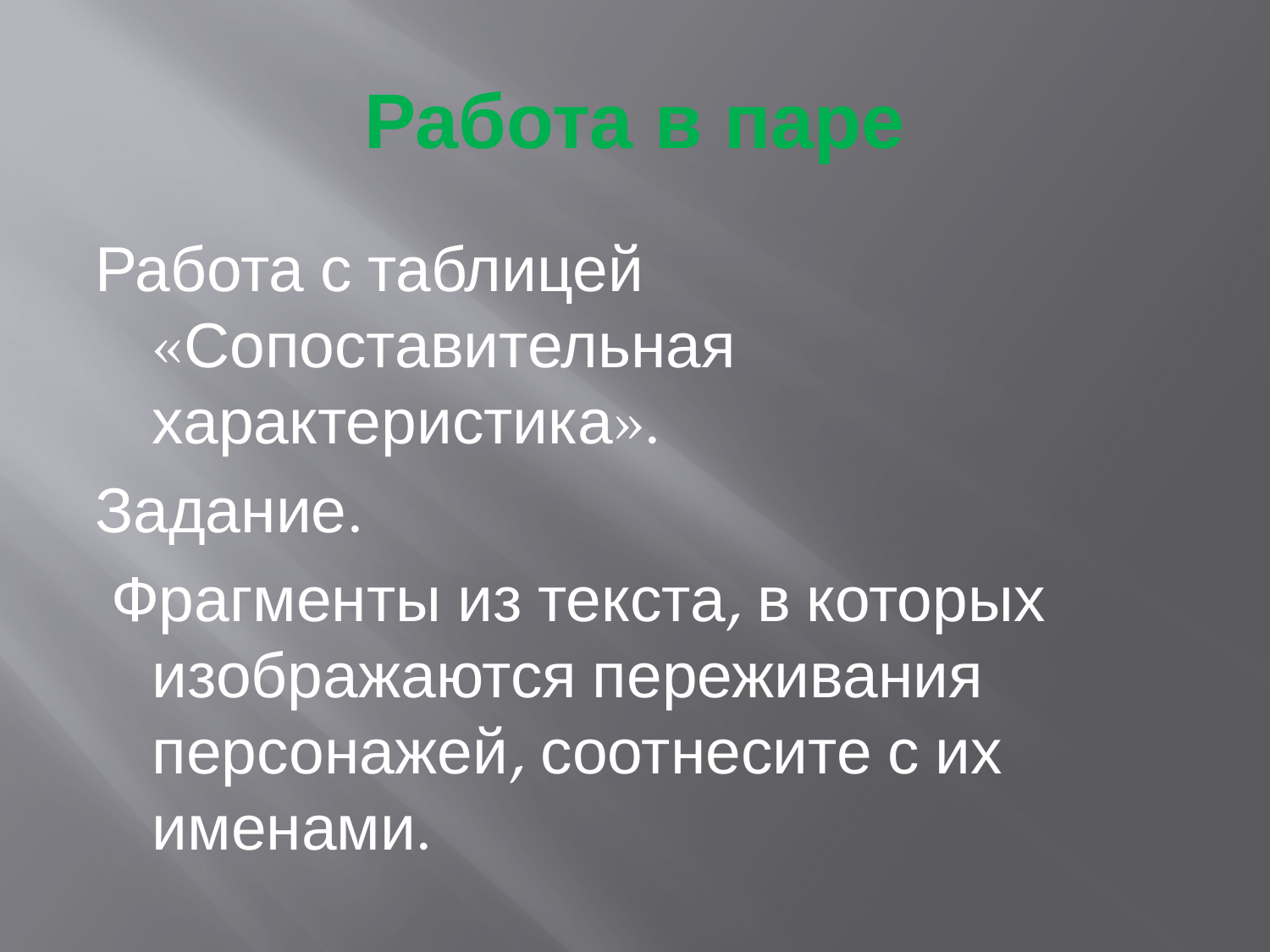

# Работа в паре
Работа с таблицей «Сопоставительная характеристика».
Задание.
 Фрагменты из текста, в которых изображаются переживания персонажей, соотнесите с их именами.